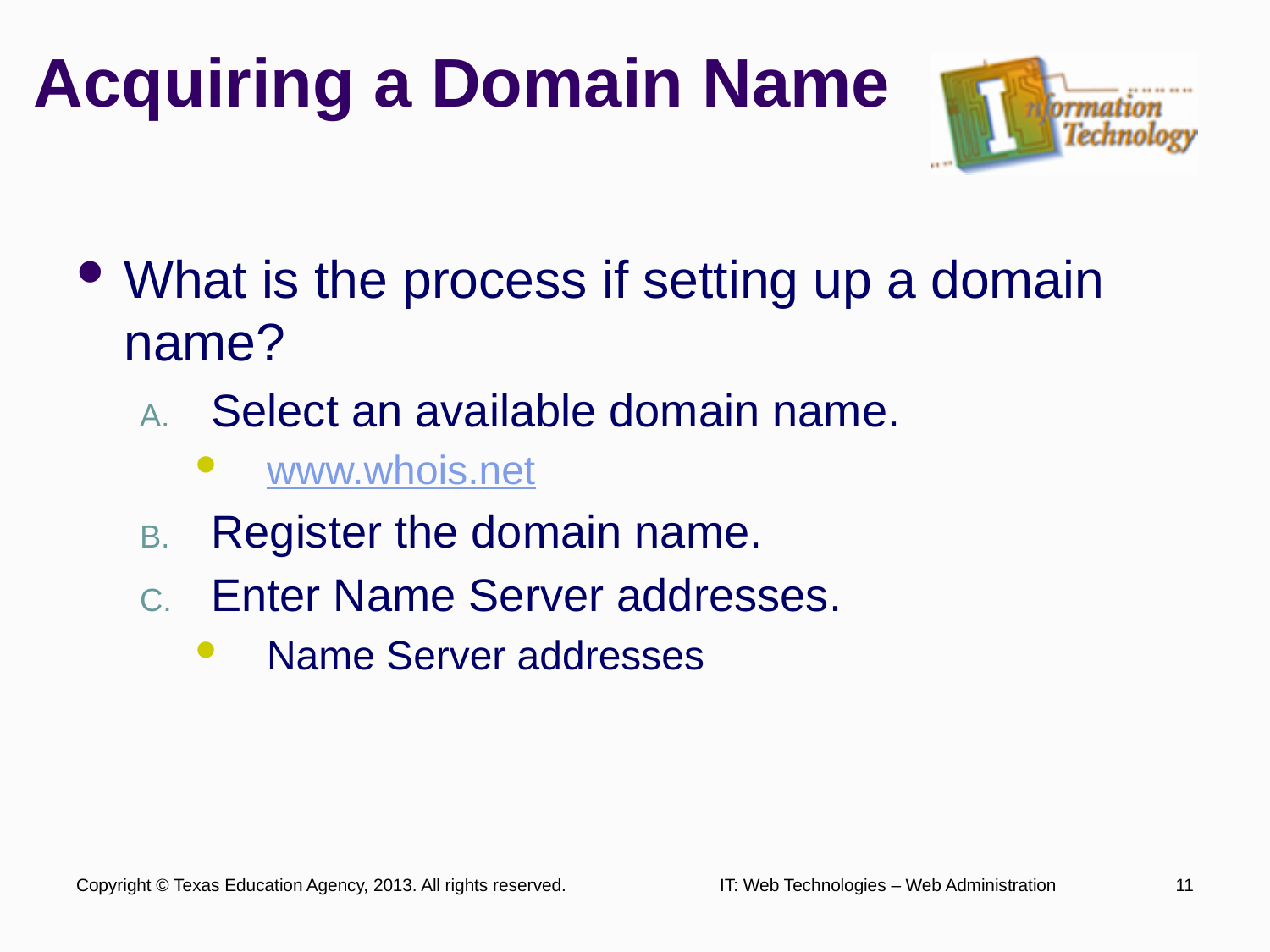

# Acquiring a Domain Name
What is the process if setting up a domain name?
Select an available domain name.
www.whois.net
Register the domain name.
Enter Name Server addresses.
Name Server addresses

Copyright © Texas Education Agency, 2013. All rights reserved.
IT: Web Technologies – Web Administration
11